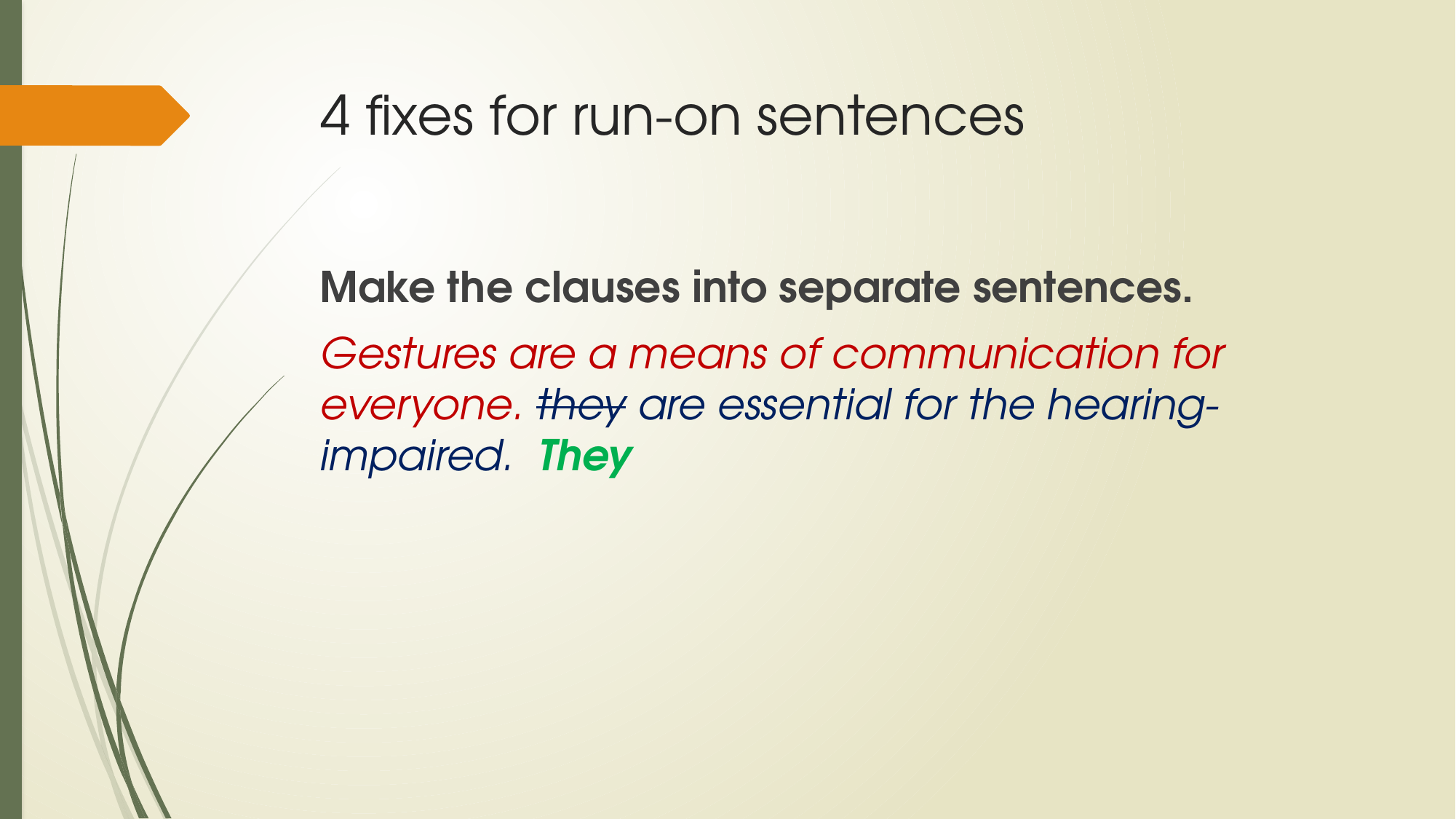

# 4 fixes for run-on sentences
Make the clauses into separate sentences.
Gestures are a means of communication for everyone. they are essential for the hearing-impaired.  They